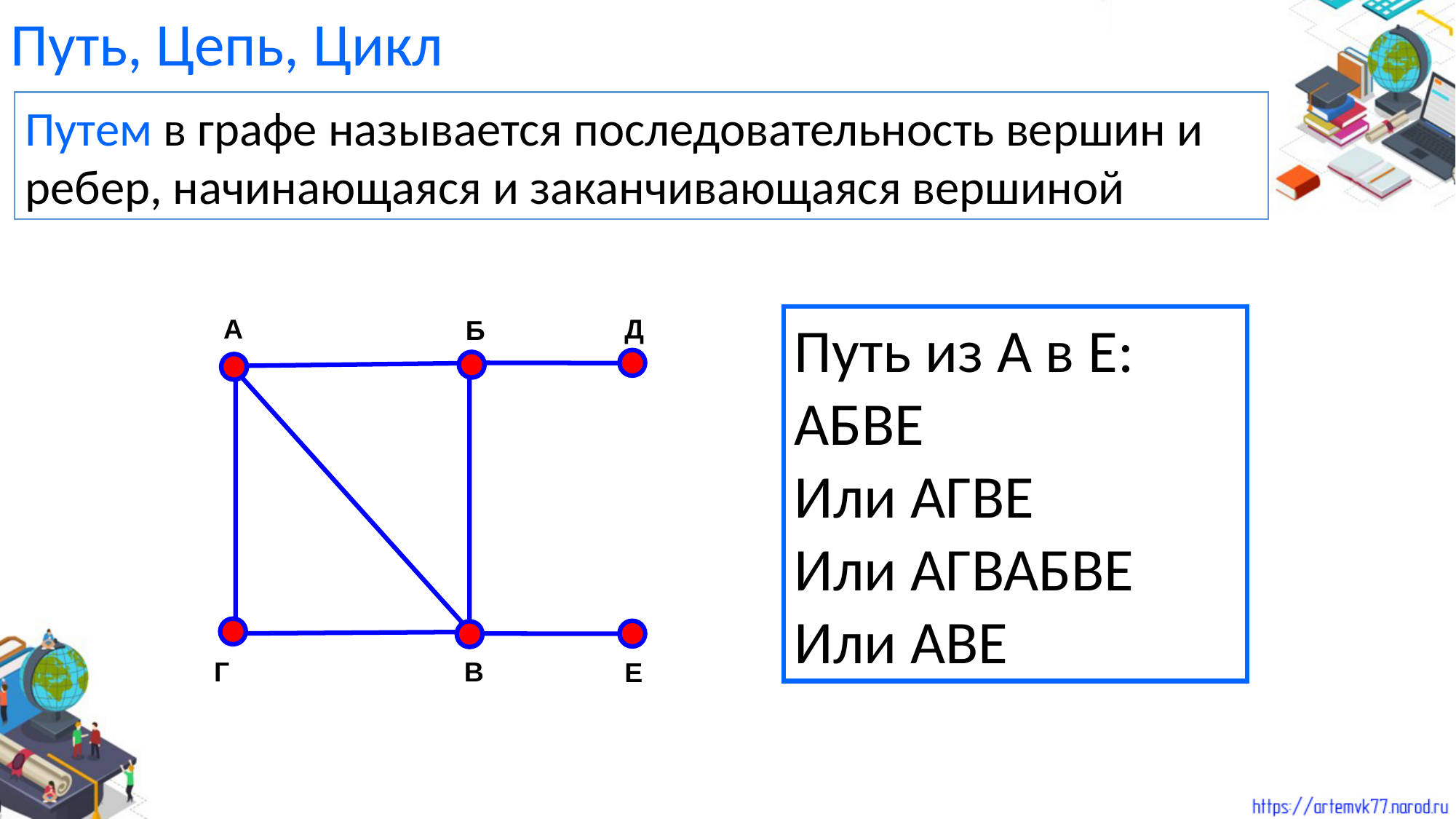

Путь, Цепь, Цикл
Путем в графе называется последовательность вершин и ребер, начинающаяся и заканчивающаяся вершиной
Путь из А в Е:
АБВЕ
Или АГВЕ
Или АГВАБВЕ
Или АВЕ
Д
А
Б

В
Г
Е